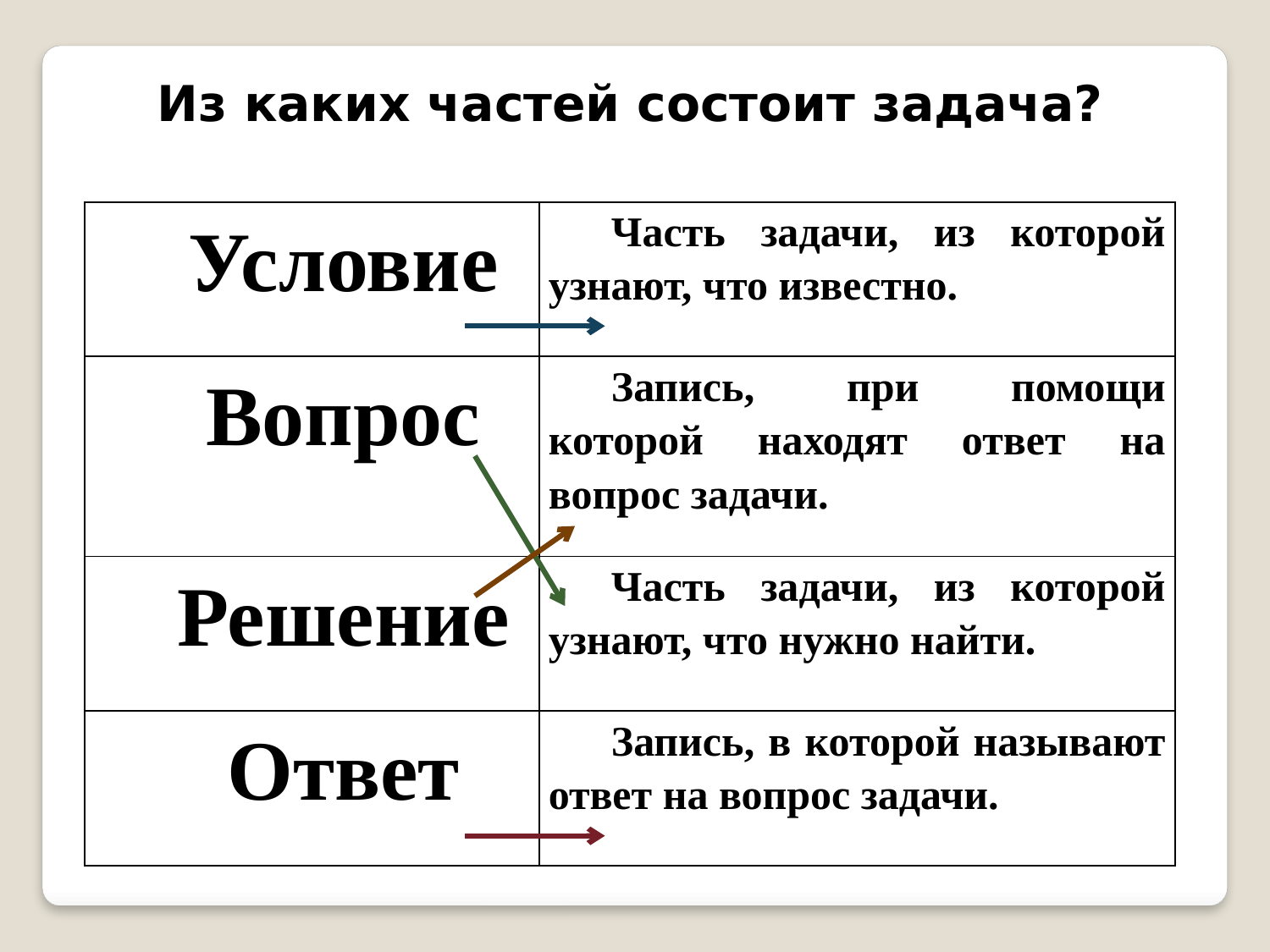

Из каких частей состоит задача?
| Условие | Часть задачи, из которой узнают, что известно. |
| --- | --- |
| Вопрос | Запись, при помощи которой находят ответ на вопрос задачи. |
| Решение | Часть задачи, из которой узнают, что нужно найти. |
| Ответ | Запись, в которой называют ответ на вопрос задачи. |